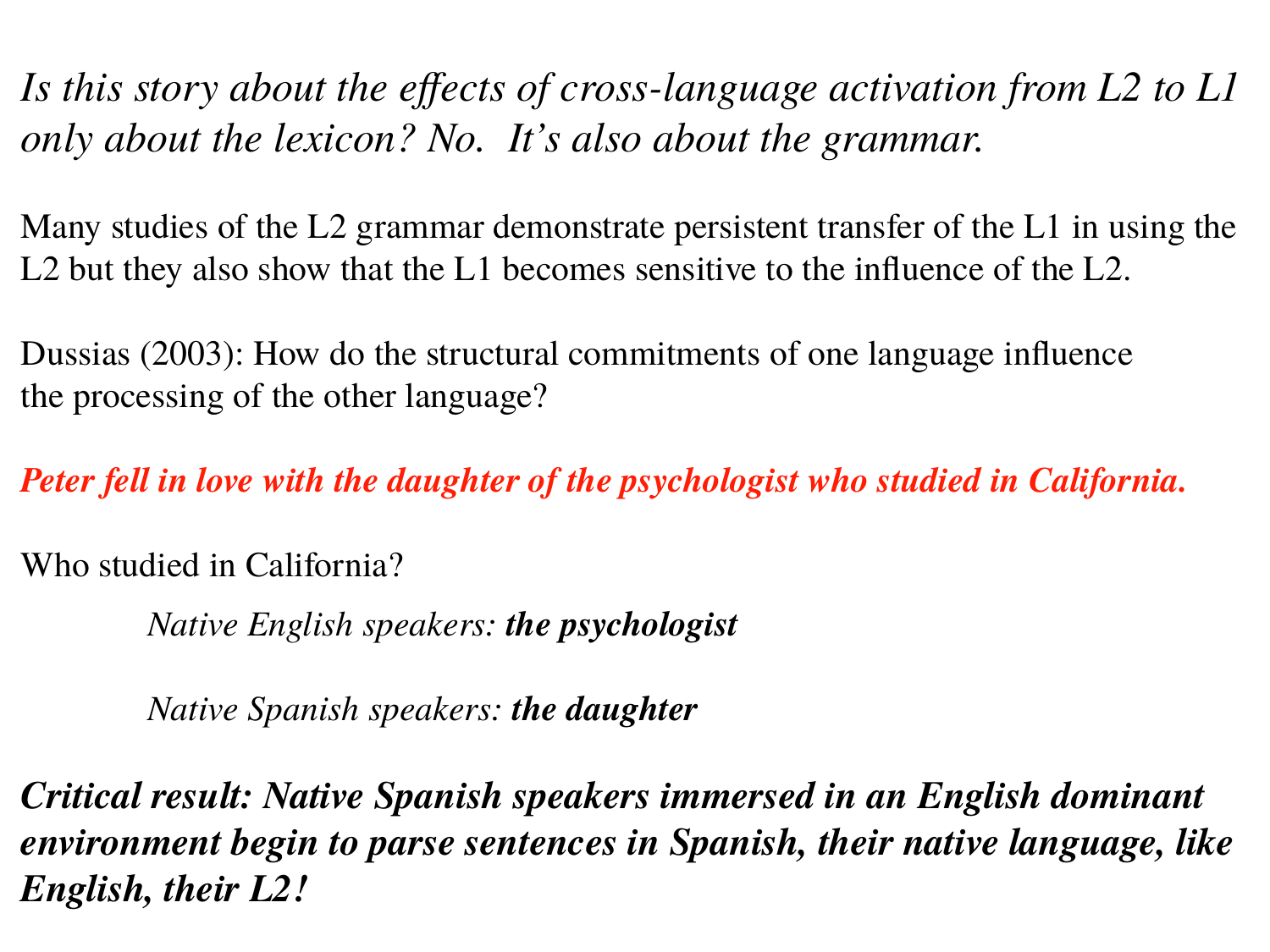

Is this story about the effects of cross-language activation from L2 to L1
only about the lexicon? No.  It’s also about the grammar.

Many studies of the L2 grammar demonstrate persistent transfer of the L1 in using the
L2 but they also show that the L1 becomes sensitive to the influence of the L2.

Dussias (2003): How do the structural commitments of one language influence
the processing of the other language?

Peter fell in love with the daughter of the psychologist who studied in California.

Who studied in California?

	Native English speakers: the psychologist

	Native Spanish speakers: the daughter

Critical result: Native Spanish speakers immersed in an English dominant
environment begin to parse sentences in Spanish, their native language, like
English, their L2!